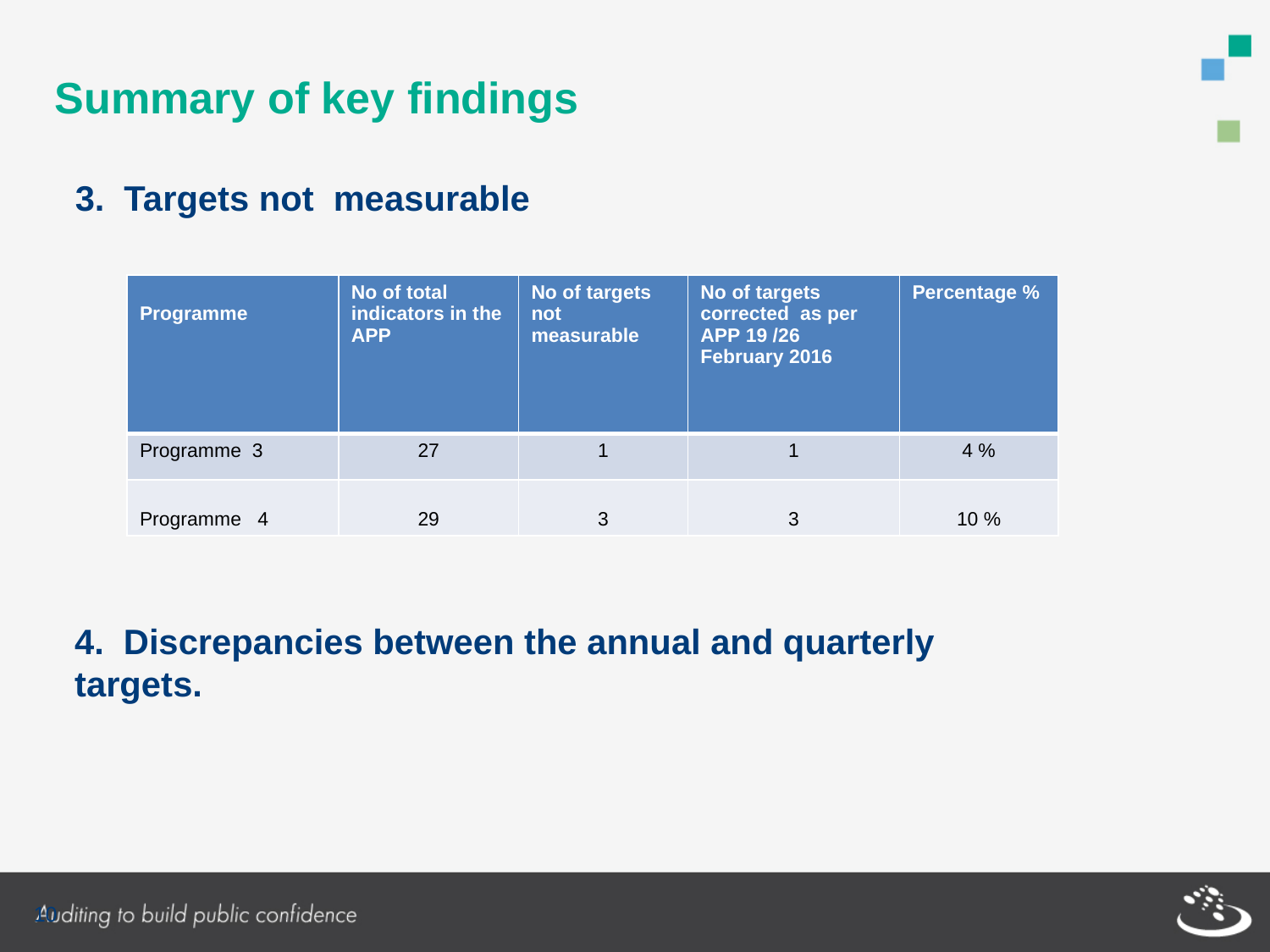

# Summary of key findings
 3.  Targets not  measurable
| Programme | No of total indicators in the APP | No of targets not measurable | No of targets corrected as per APP 19 /26 February 2016 | Percentage % |
| --- | --- | --- | --- | --- |
| Programme 3 | 27 | 1 | 1 | 4 % |
| Programme 4 | 29 | 3 | 3 | 10 % |
4.  Discrepancies between the annual and quarterly targets.